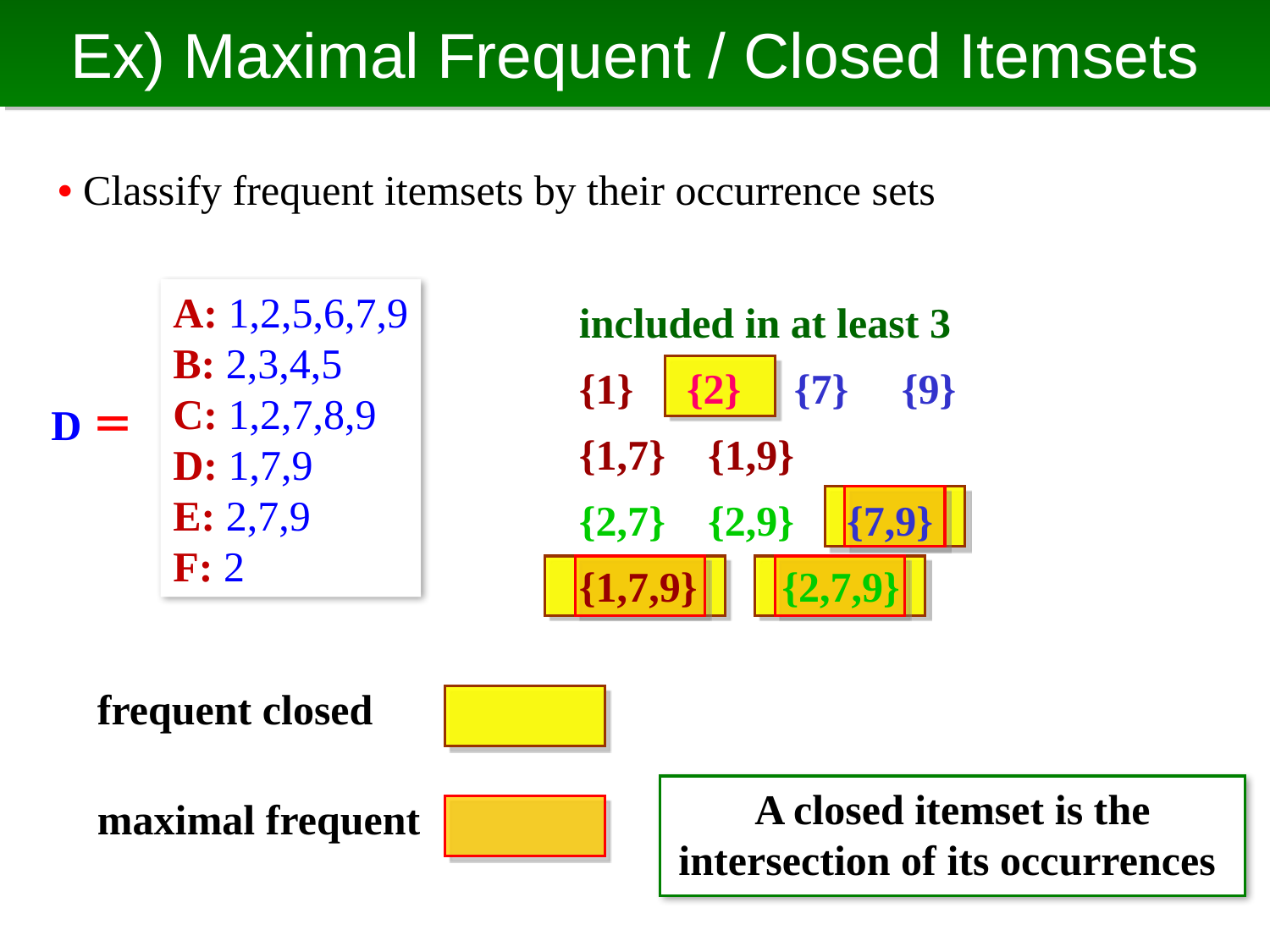

# Ex) Maximal Frequent / Closed Itemsets
• Classify frequent itemsets by their occurrence sets

included in at least 3
{1}     {2}     {7}     {9}
{1,7}    {1,9}
{2,7}    {2,9}     {7,9}
{1,7,9}        {2,7,9}
A: 1,2,5,6,7,9
B: 2,3,4,5
C: 1,2,7,8,9
D: 1,7,9
E: 2,7,9
F: 2

D＝

frequent closed

A closed itemset is the intersection of its occurrences
maximal frequent